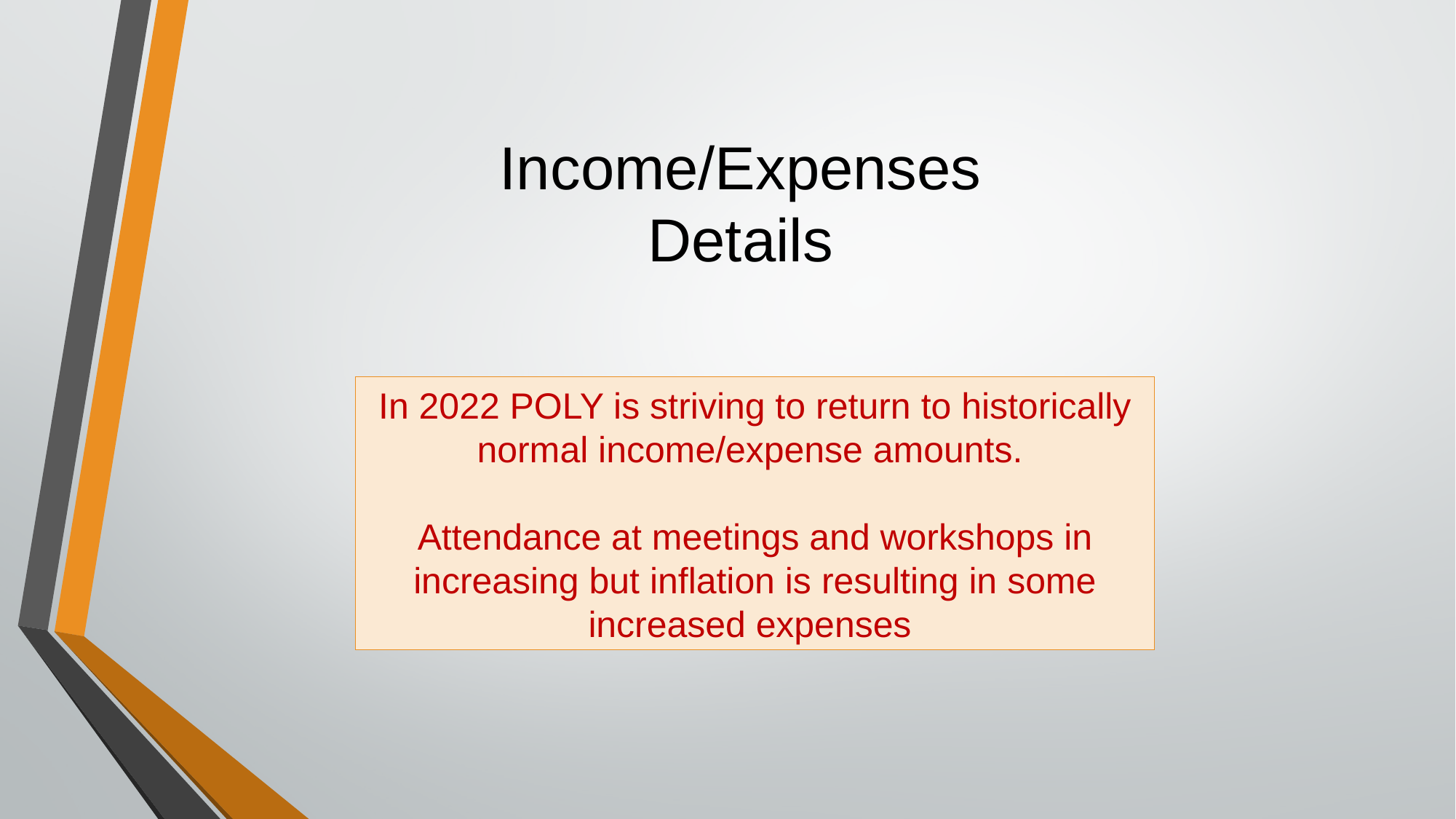

# Income/Expenses Details
In 2022 POLY is striving to return to historically normal income/expense amounts.

Attendance at meetings and workshops in increasing but inflation is resulting in some increased expenses